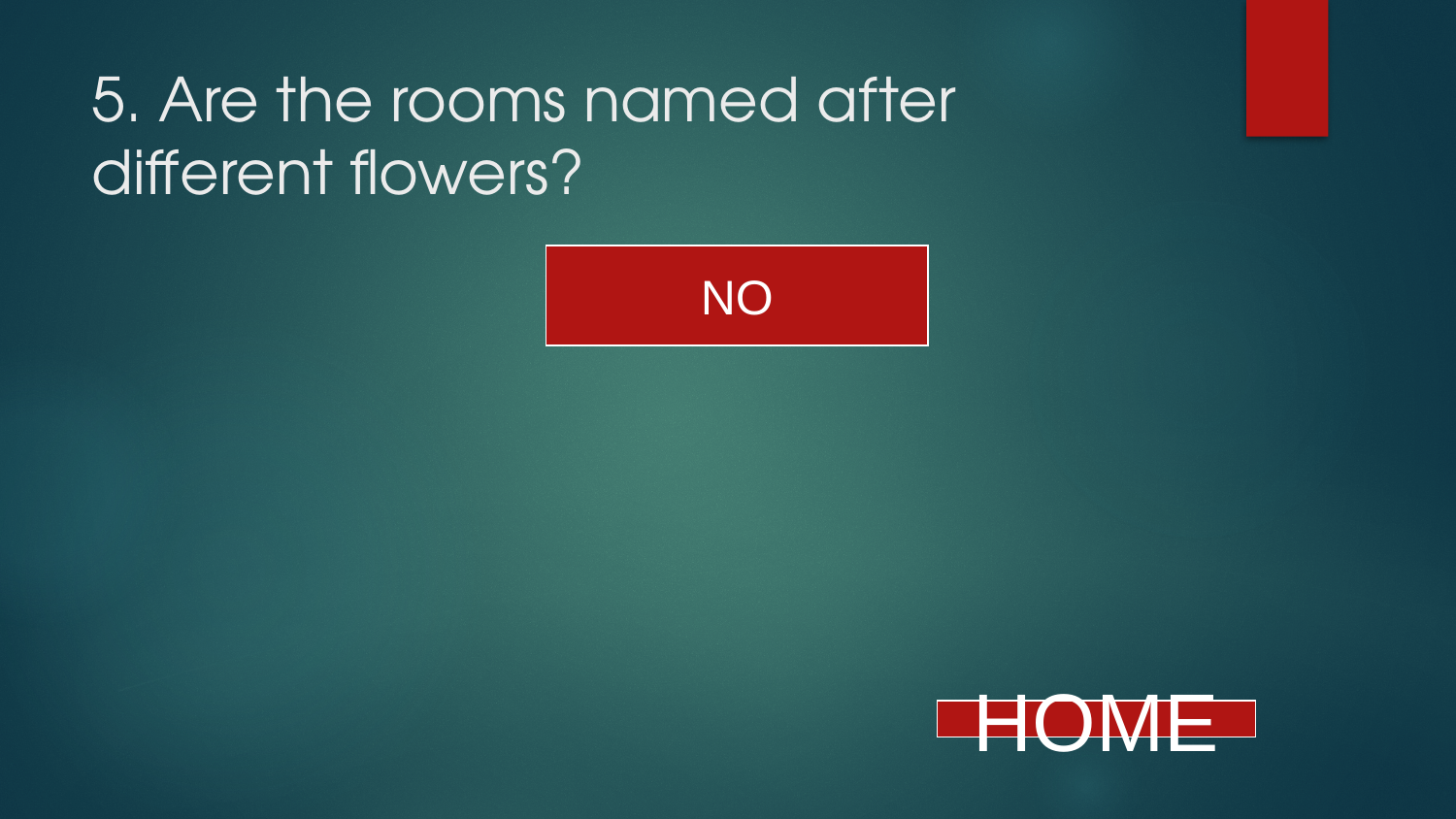

# 5. Are the rooms named after different flowers?
NO
HOME